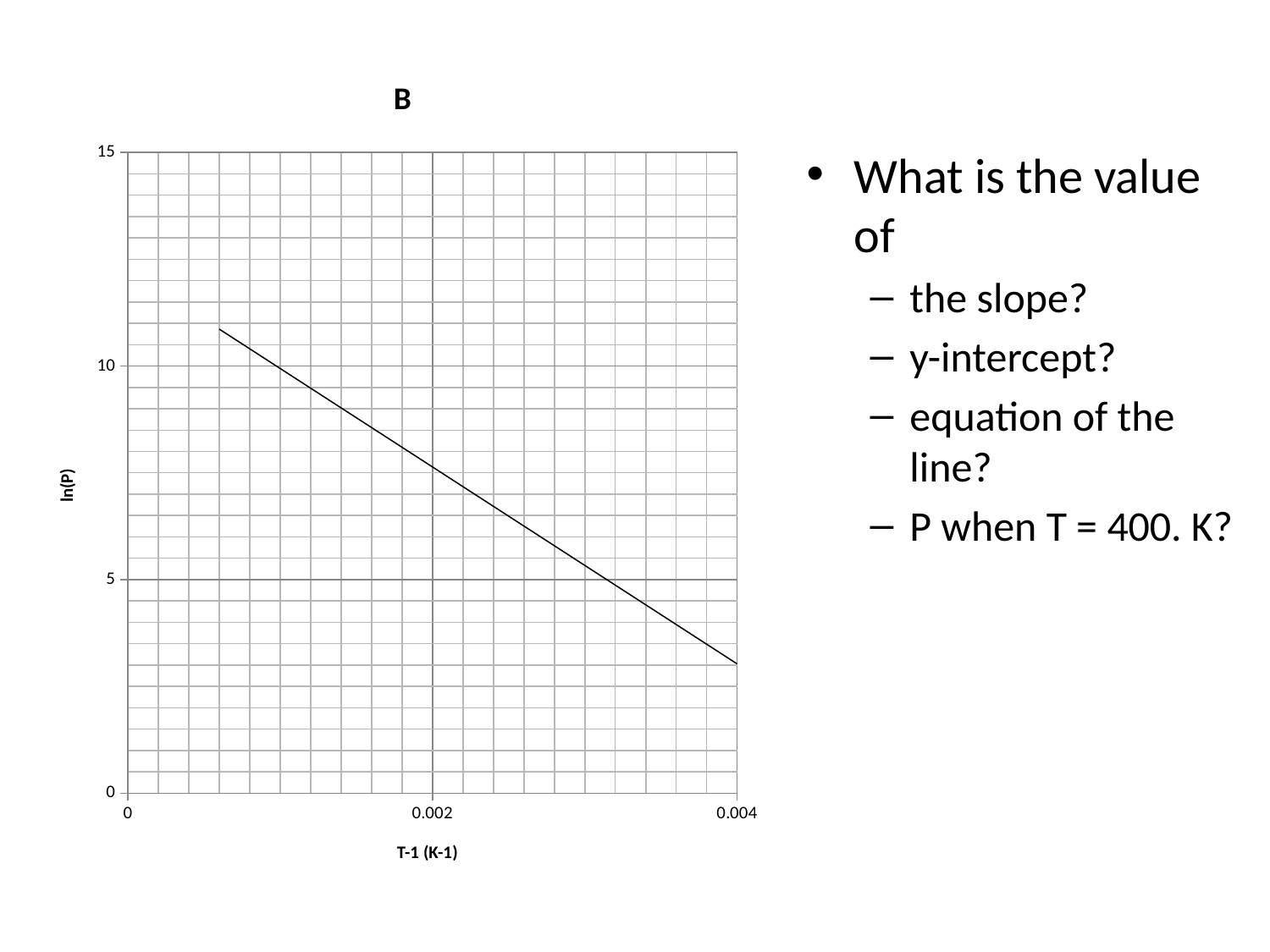

### Chart: B

| Category |  |
|---|---|
What is the value of
the slope?
y-intercept?
equation of the line?
P when T = 400. K?